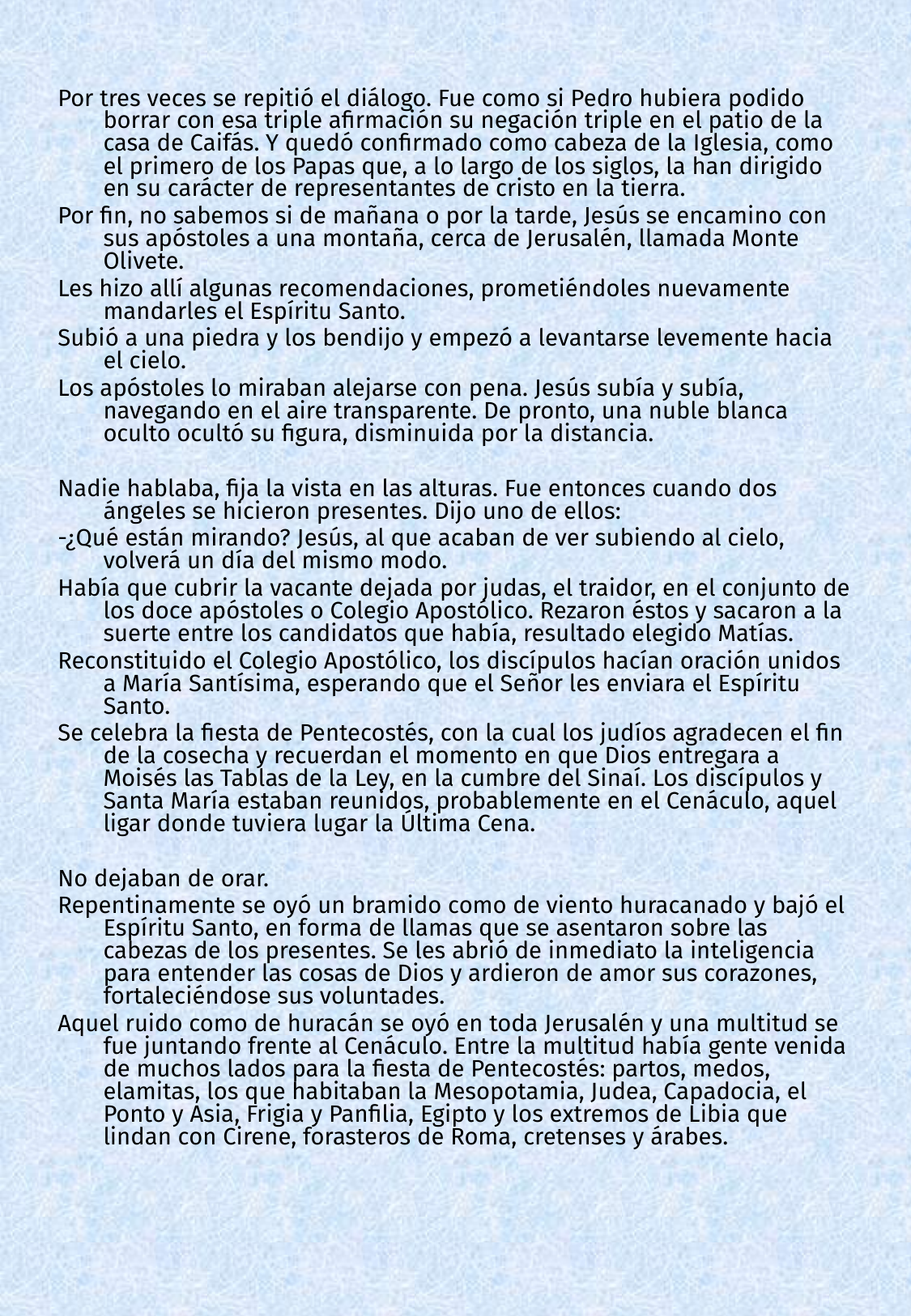

Por tres veces se repitió el diálogo. Fue como si Pedro hubiera podido borrar con esa triple afirmación su negación triple en el patio de la casa de Caifás. Y quedó confirmado como cabeza de la Iglesia, como el primero de los Papas que, a lo largo de los siglos, la han dirigido en su carácter de representantes de cristo en la tierra.
Por fin, no sabemos si de mañana o por la tarde, Jesús se encamino con sus apóstoles a una montaña, cerca de Jerusalén, llamada Monte Olivete.
Les hizo allí algunas recomendaciones, prometiéndoles nuevamente mandarles el Espíritu Santo.
Subió a una piedra y los bendijo y empezó a levantarse levemente hacia el cielo.
Los apóstoles lo miraban alejarse con pena. Jesús subía y subía, navegando en el aire transparente. De pronto, una nuble blanca oculto ocultó su figura, disminuida por la distancia.

Nadie hablaba, fija la vista en las alturas. Fue entonces cuando dos ángeles se hicieron presentes. Dijo uno de ellos:
-¿Qué están mirando? Jesús, al que acaban de ver subiendo al cielo, volverá un día del mismo modo.
Había que cubrir la vacante dejada por judas, el traidor, en el conjunto de los doce apóstoles o Colegio Apostólico. Rezaron éstos y sacaron a la suerte entre los candidatos que había, resultado elegido Matías.
Reconstituido el Colegio Apostólico, los discípulos hacían oración unidos a María Santísima, esperando que el Señor les enviara el Espíritu Santo.
Se celebra la fiesta de Pentecostés, con la cual los judíos agradecen el fin de la cosecha y recuerdan el momento en que Dios entregara a Moisés las Tablas de la Ley, en la cumbre del Sinaí. Los discípulos y Santa María estaban reunidos, probablemente en el Cenáculo, aquel ligar donde tuviera lugar la Última Cena.

No dejaban de orar.
Repentinamente se oyó un bramido como de viento huracanado y bajó el Espíritu Santo, en forma de llamas que se asentaron sobre las cabezas de los presentes. Se les abrió de inmediato la inteligencia para entender las cosas de Dios y ardieron de amor sus corazones, fortaleciéndose sus voluntades.
Aquel ruido como de huracán se oyó en toda Jerusalén y una multitud se fue juntando frente al Cenáculo. Entre la multitud había gente venida de muchos lados para la fiesta de Pentecostés: partos, medos, elamitas, los que habitaban la Mesopotamia, Judea, Capadocia, el Ponto y Asia, Frigia y Panfilia, Egipto y los extremos de Libia que lindan con Cirene, forasteros de Roma, cretenses y árabes.